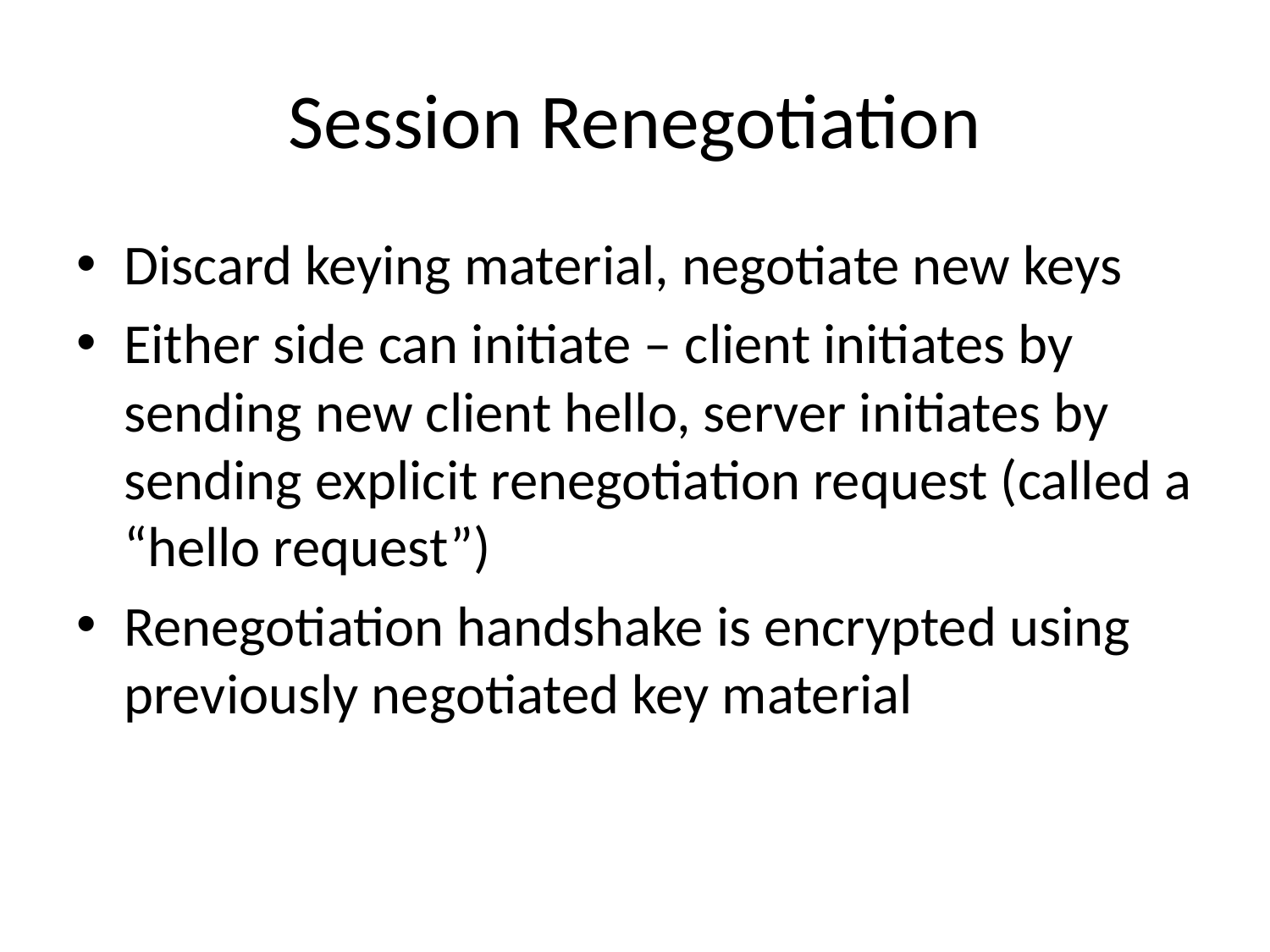

# Session Renegotiation
Discard keying material, negotiate new keys
Either side can initiate – client initiates by sending new client hello, server initiates by sending explicit renegotiation request (called a “hello request”)
Renegotiation handshake is encrypted using previously negotiated key material